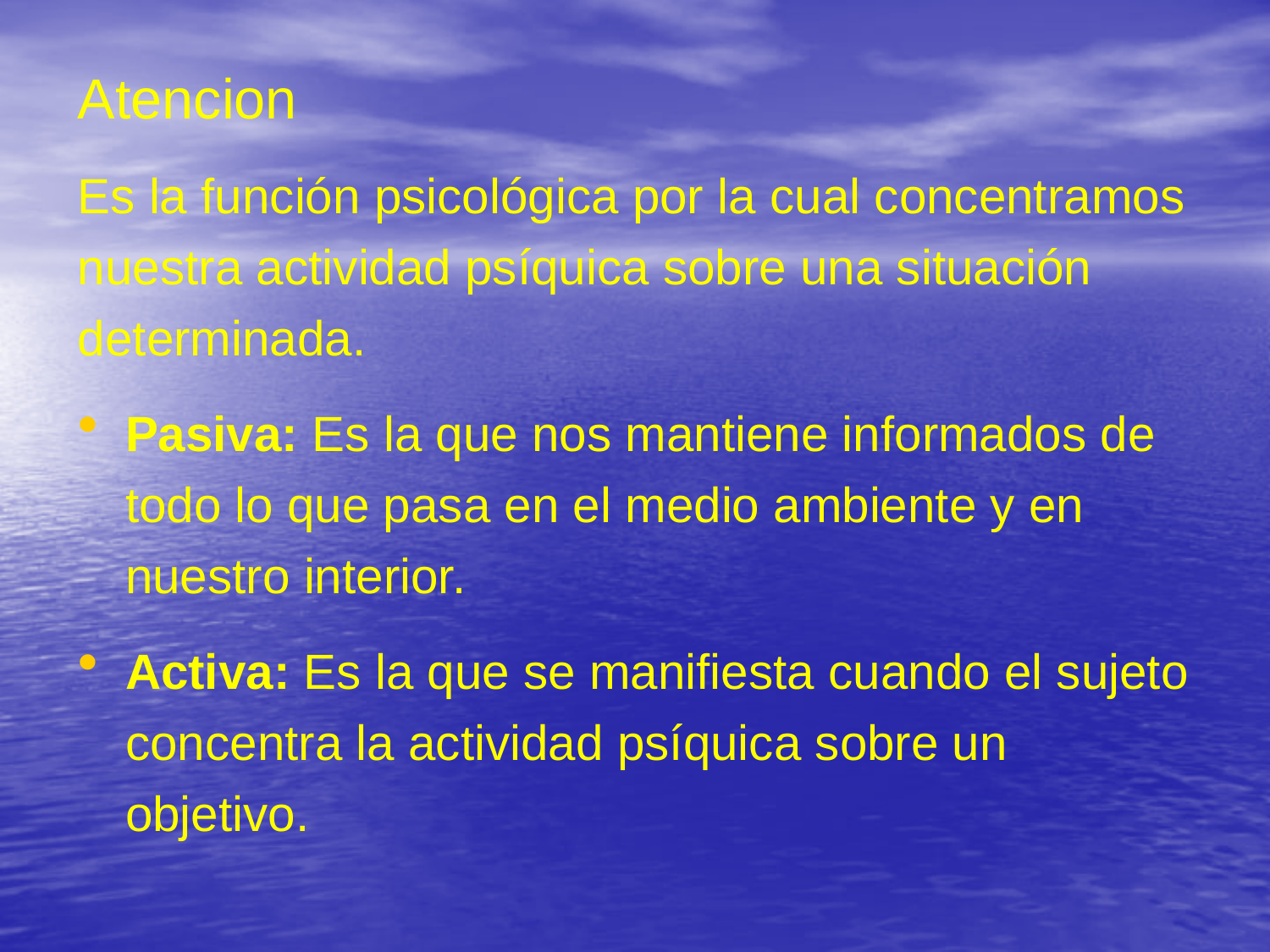

# Atencion
Es la función psicológica por la cual concentramos nuestra actividad psíquica sobre una situación determinada.
Pasiva: Es la que nos mantiene informados de todo lo que pasa en el medio ambiente y en nuestro interior.
Activa: Es la que se manifiesta cuando el sujeto concentra la actividad psíquica sobre un objetivo.